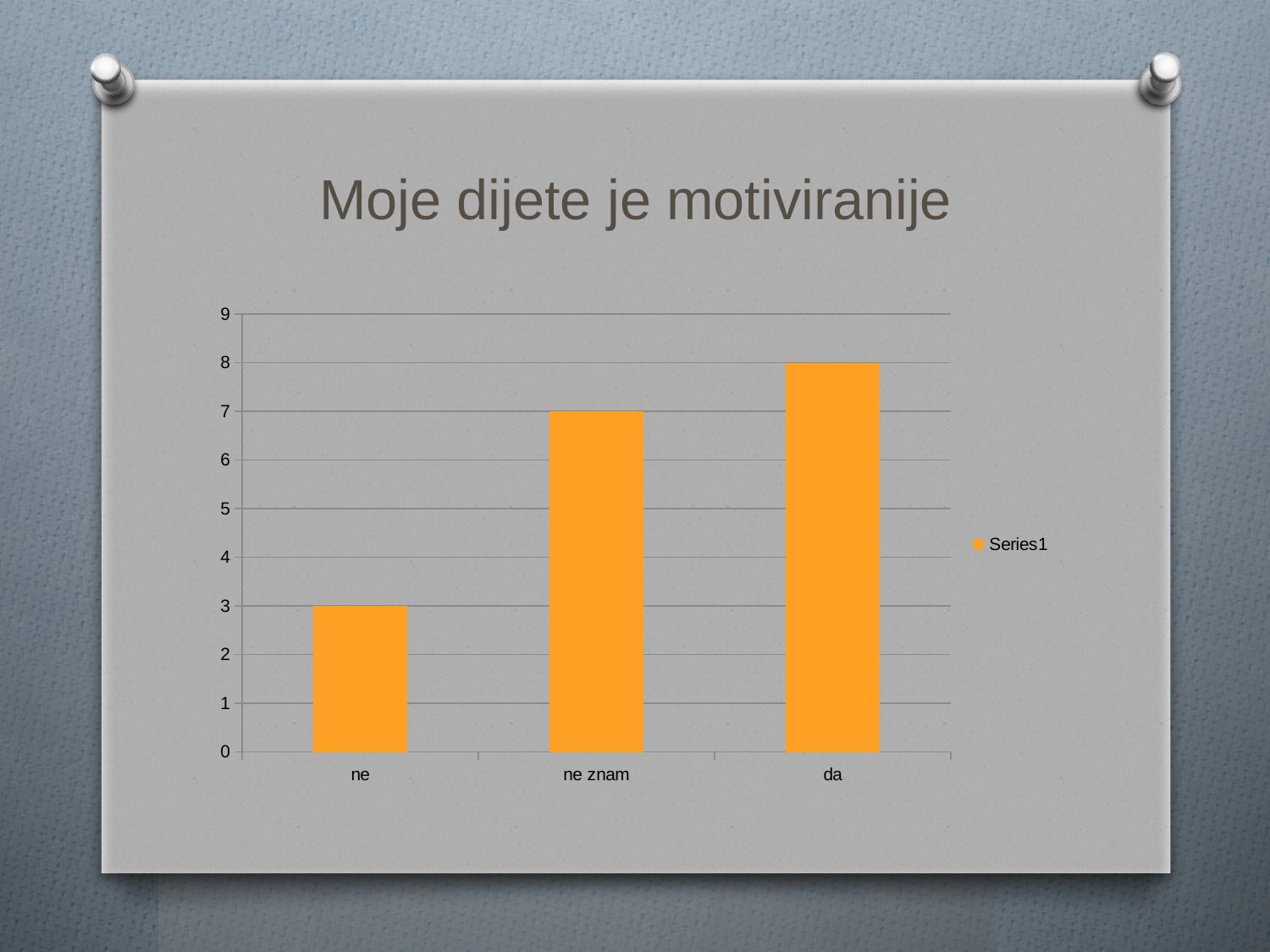

# Moje dijete je motiviranije

### Chart

| Category |  |
|---|---|
| ne | 3.0 |
| ne znam | 7.0 |
| da | 8.0 |